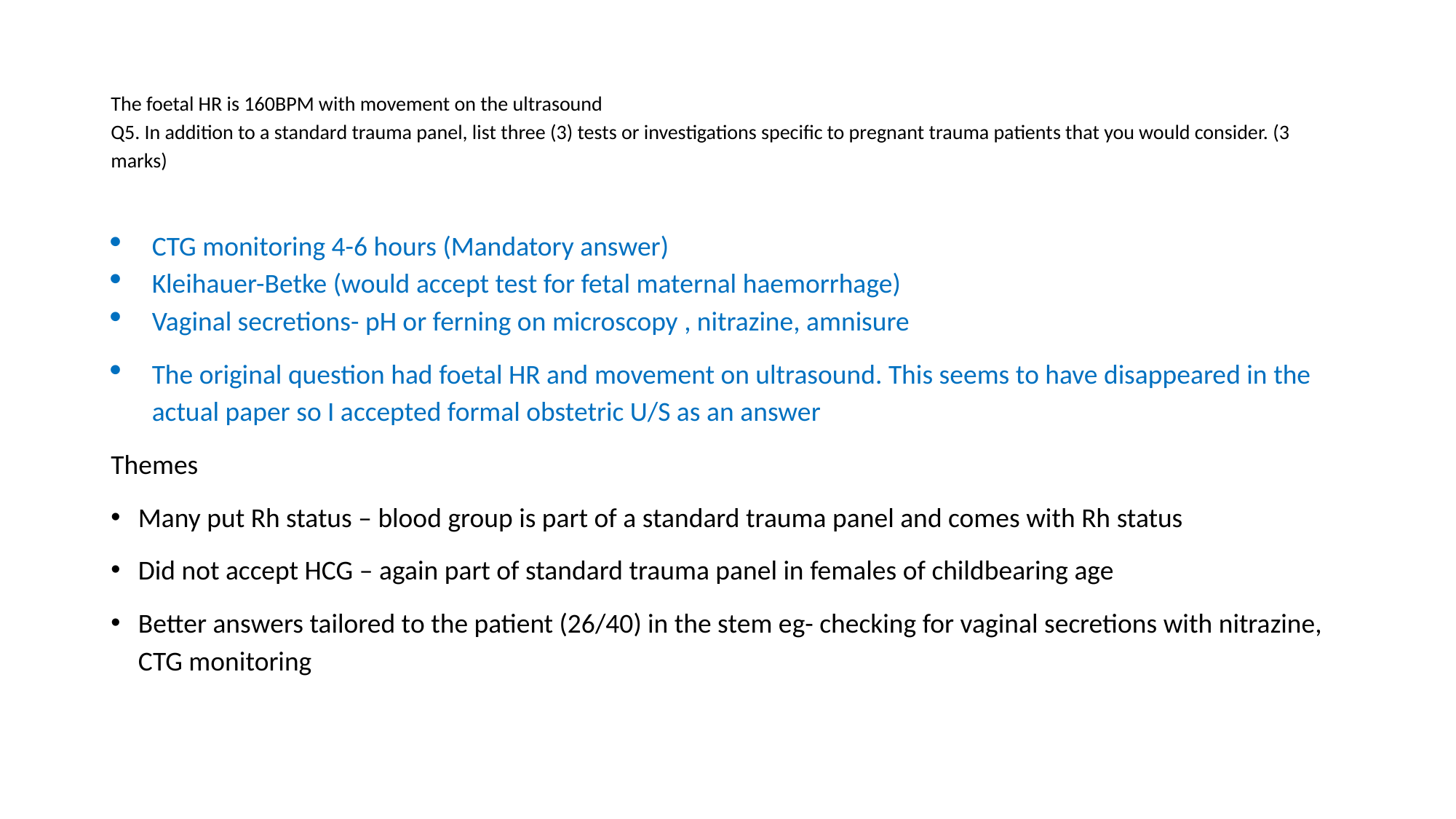

# The foetal HR is 160BPM with movement on the ultrasound Q5. In addition to a standard trauma panel, list three (3) tests or investigations specific to pregnant trauma patients that you would consider. (3 marks)
CTG monitoring 4-6 hours (Mandatory answer)
Kleihauer-Betke (would accept test for fetal maternal haemorrhage)
Vaginal secretions- pH or ferning on microscopy , nitrazine, amnisure
The original question had foetal HR and movement on ultrasound. This seems to have disappeared in the actual paper so I accepted formal obstetric U/S as an answer
Themes
Many put Rh status – blood group is part of a standard trauma panel and comes with Rh status
Did not accept HCG – again part of standard trauma panel in females of childbearing age
Better answers tailored to the patient (26/40) in the stem eg- checking for vaginal secretions with nitrazine, CTG monitoring